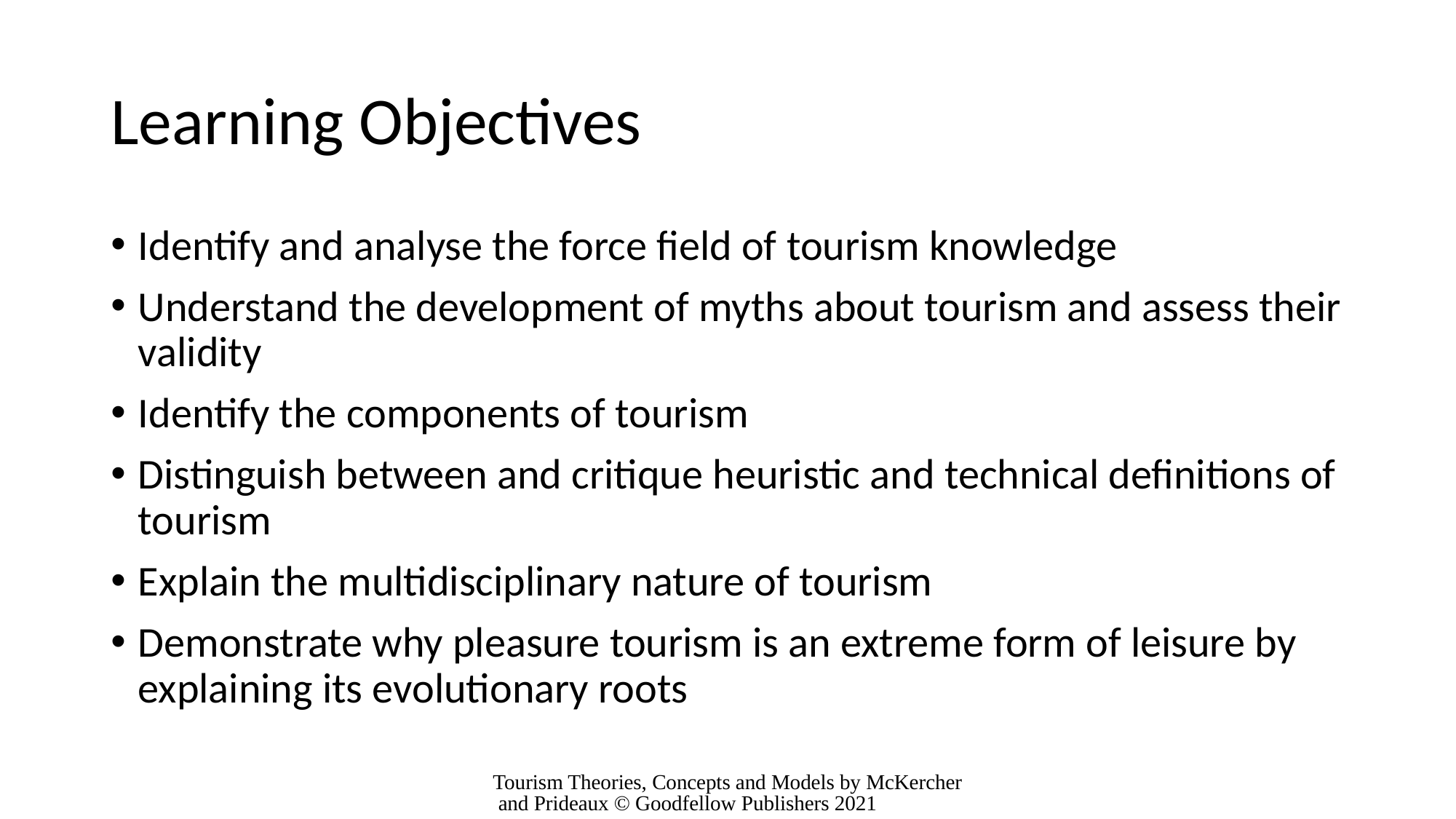

# Learning Objectives
Identify and analyse the force field of tourism knowledge
Understand the development of myths about tourism and assess their validity
Identify the components of tourism
Distinguish between and critique heuristic and technical definitions of tourism
Explain the multidisciplinary nature of tourism
Demonstrate why pleasure tourism is an extreme form of leisure by explaining its evolutionary roots

Tourism Theories, Concepts and Models by McKercher and Prideaux © Goodfellow Publishers 2021